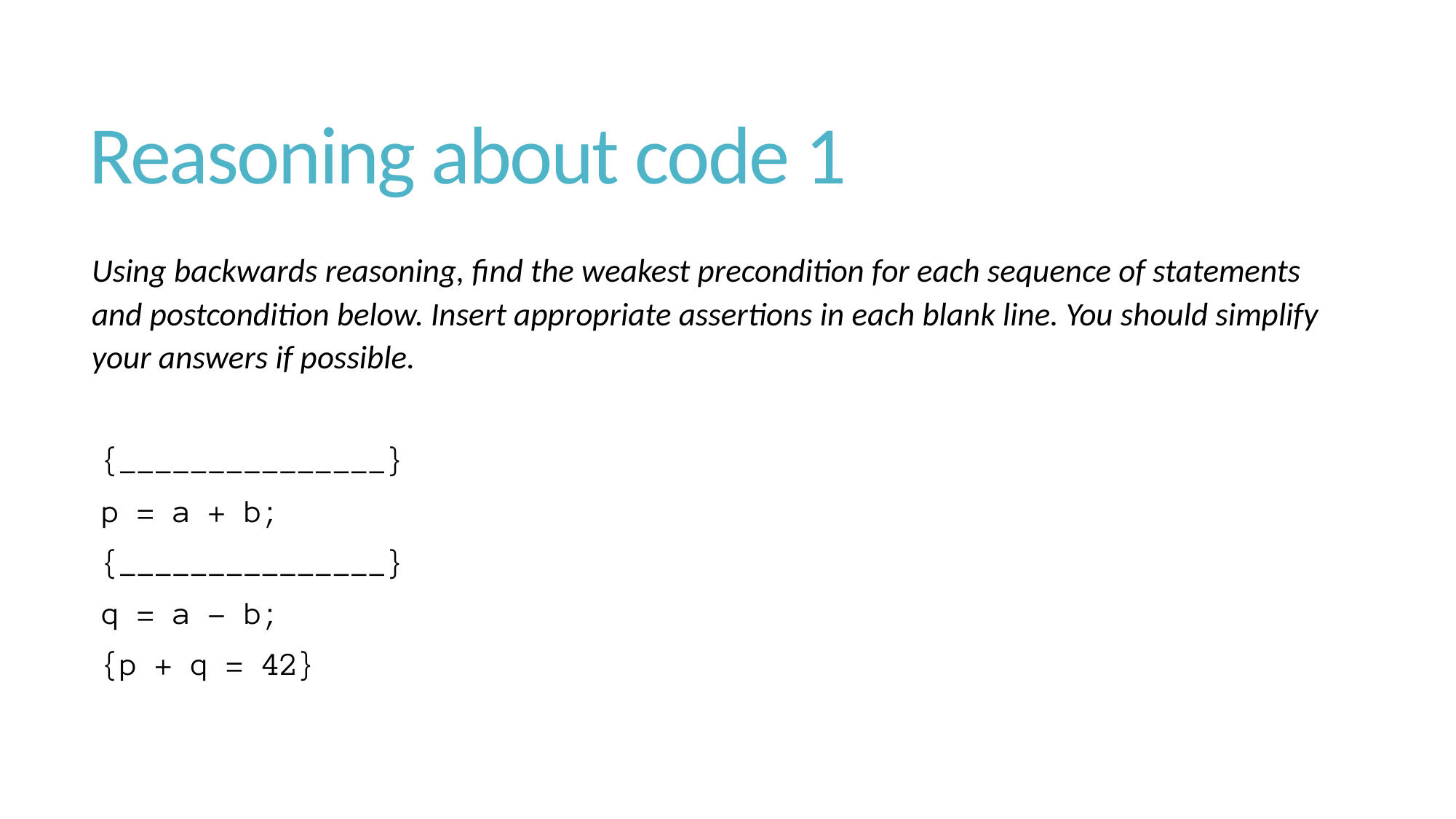

# Reasoning about code 1
Using backwards reasoning, find the weakest precondition for each sequence of statements and postcondition below. Insert appropriate assertions in each blank line. You should simplify your answers if possible.

{_______________}
p = a + b;
{_______________}
q = a - b;
{p + q = 42}